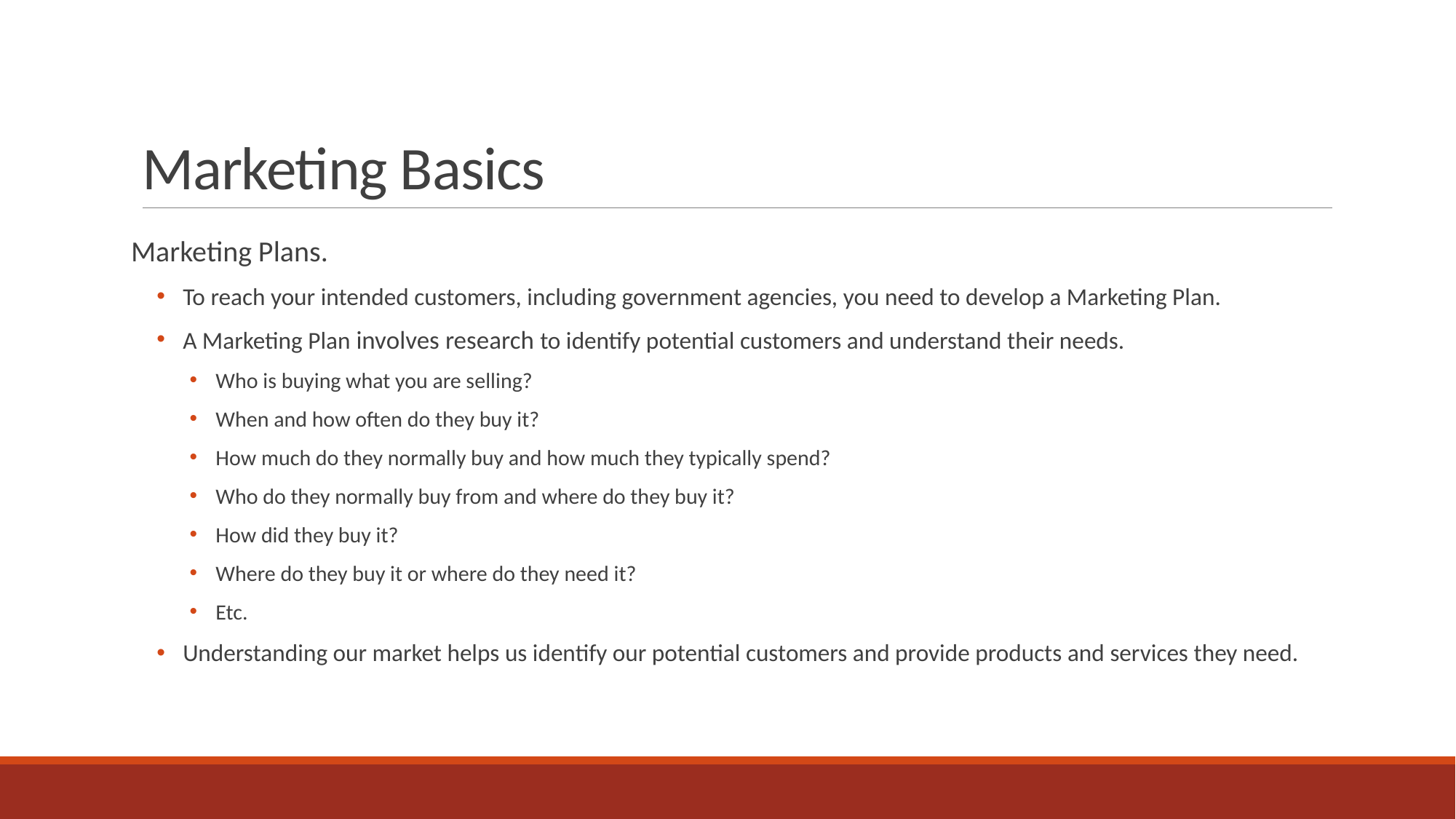

# Marketing Basics
Marketing Plans.
To reach your intended customers, including government agencies, you need to develop a Marketing Plan.
A Marketing Plan involves research to identify potential customers and understand their needs.
Who is buying what you are selling?
When and how often do they buy it?
How much do they normally buy and how much they typically spend?
Who do they normally buy from and where do they buy it?
How did they buy it?
Where do they buy it or where do they need it?
Etc.
Understanding our market helps us identify our potential customers and provide products and services they need.